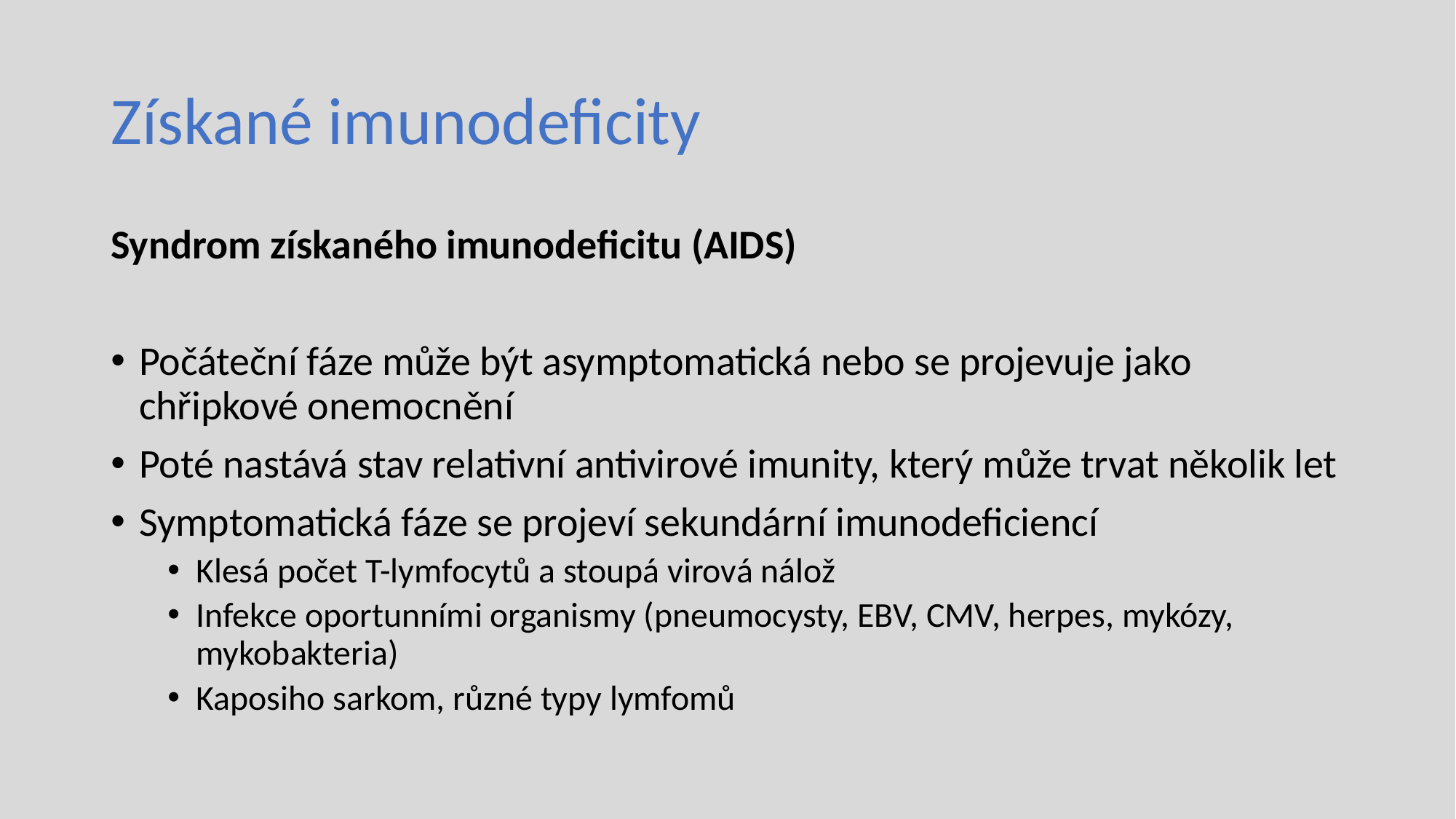

# Získané imunodeficity
Syndrom získaného imunodeficitu (AIDS)

Počáteční fáze může být asymptomatická nebo se projevuje jako chřipkové onemocnění
Poté nastává stav relativní antivirové imunity, který může trvat několik let
Symptomatická fáze se projeví sekundární imunodeficiencí
Klesá počet T-lymfocytů a stoupá virová nálož
Infekce oportunními organismy (pneumocysty, EBV, CMV, herpes, mykózy, mykobakteria)
Kaposiho sarkom, různé typy lymfomů